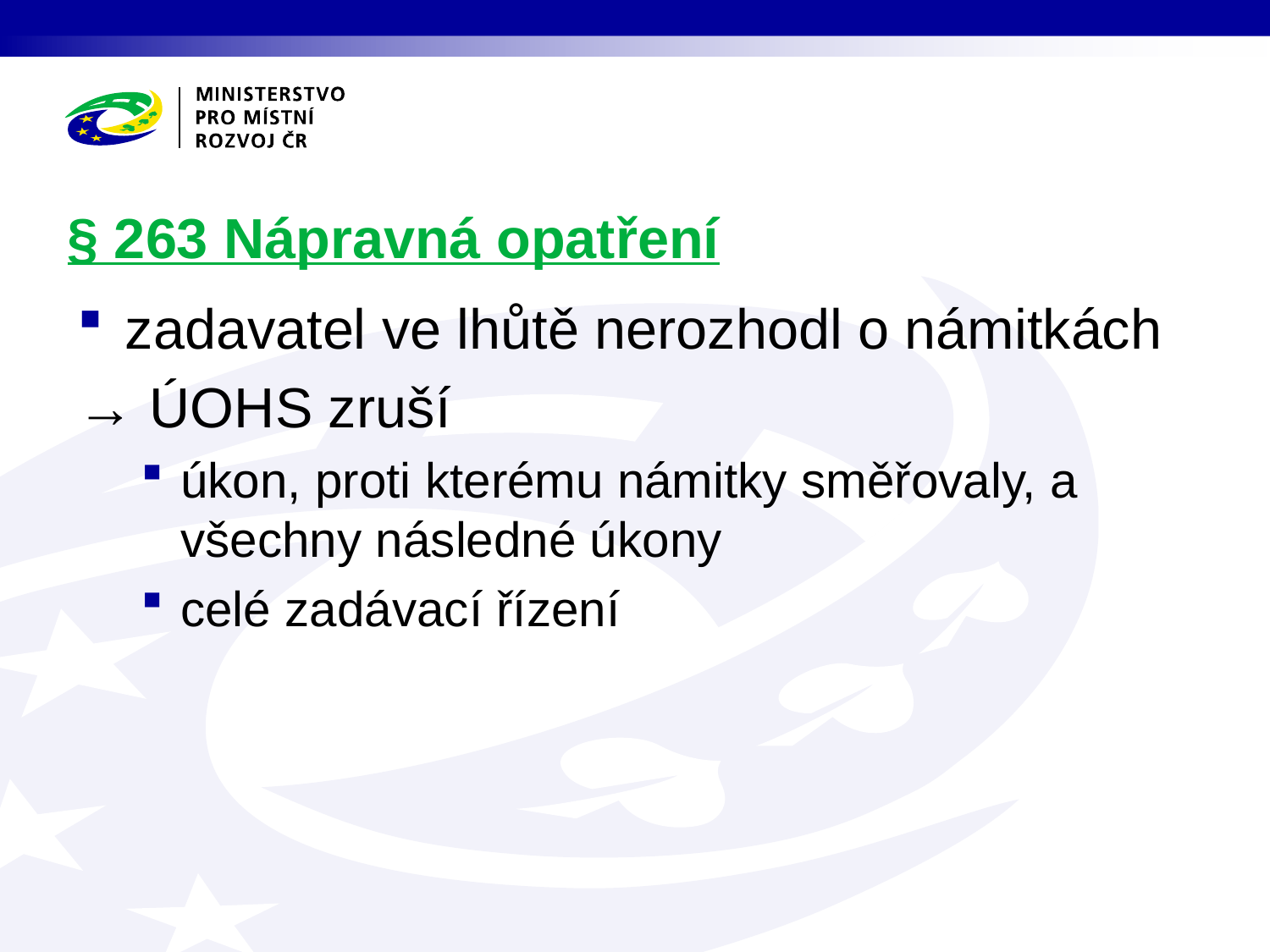

# § 263 Nápravná opatření
zadavatel ve lhůtě nerozhodl o námitkách
→ ÚOHS zruší
úkon, proti kterému námitky směřovaly, a všechny následné úkony
celé zadávací řízení